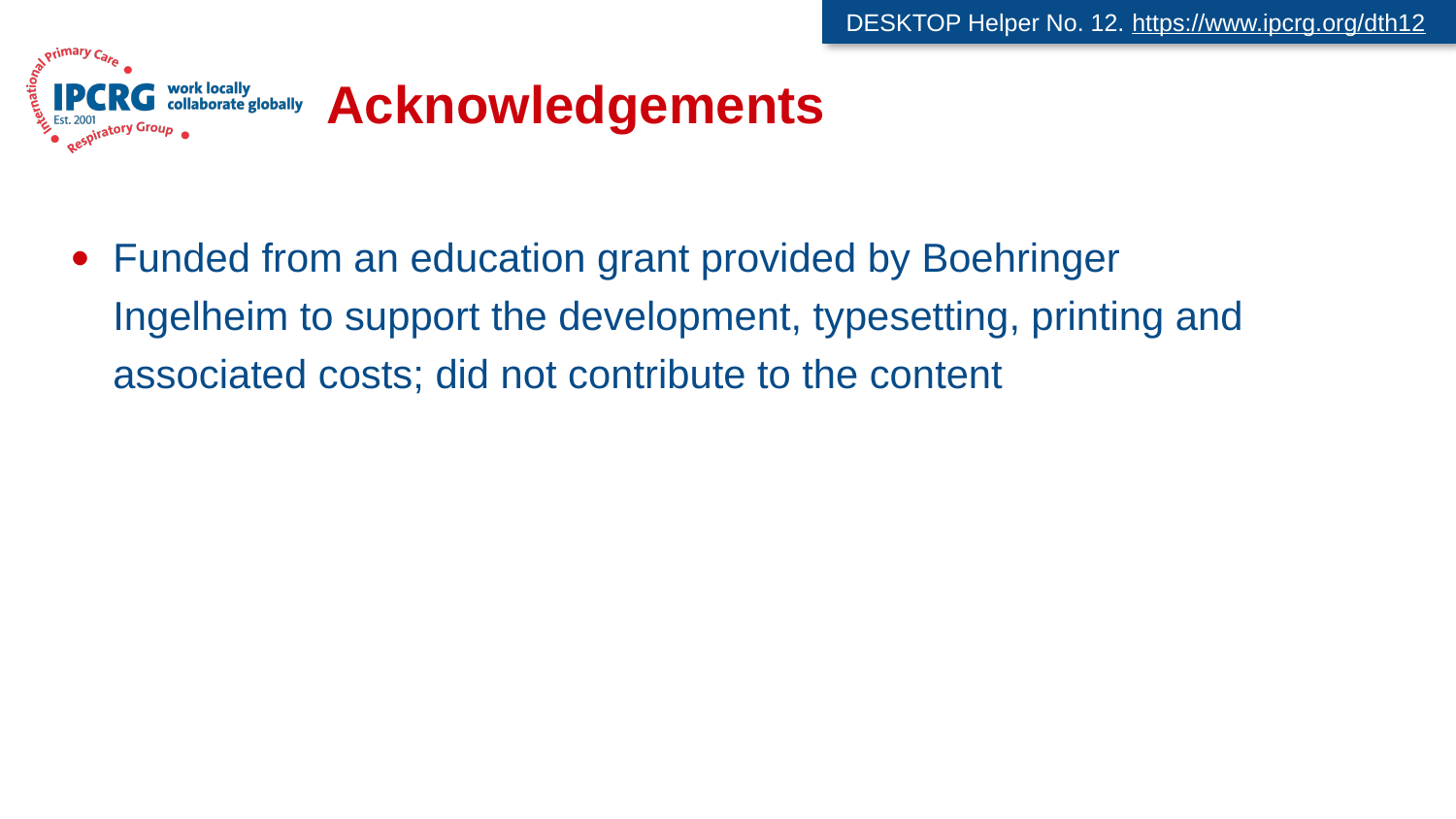

DESKTOP Helper No. 12. https://www.ipcrg.org/dth12
# Acknowledgements
Funded from an education grant provided by Boehringer Ingelheim to support the development, typesetting, printing and associated costs; did not contribute to the content